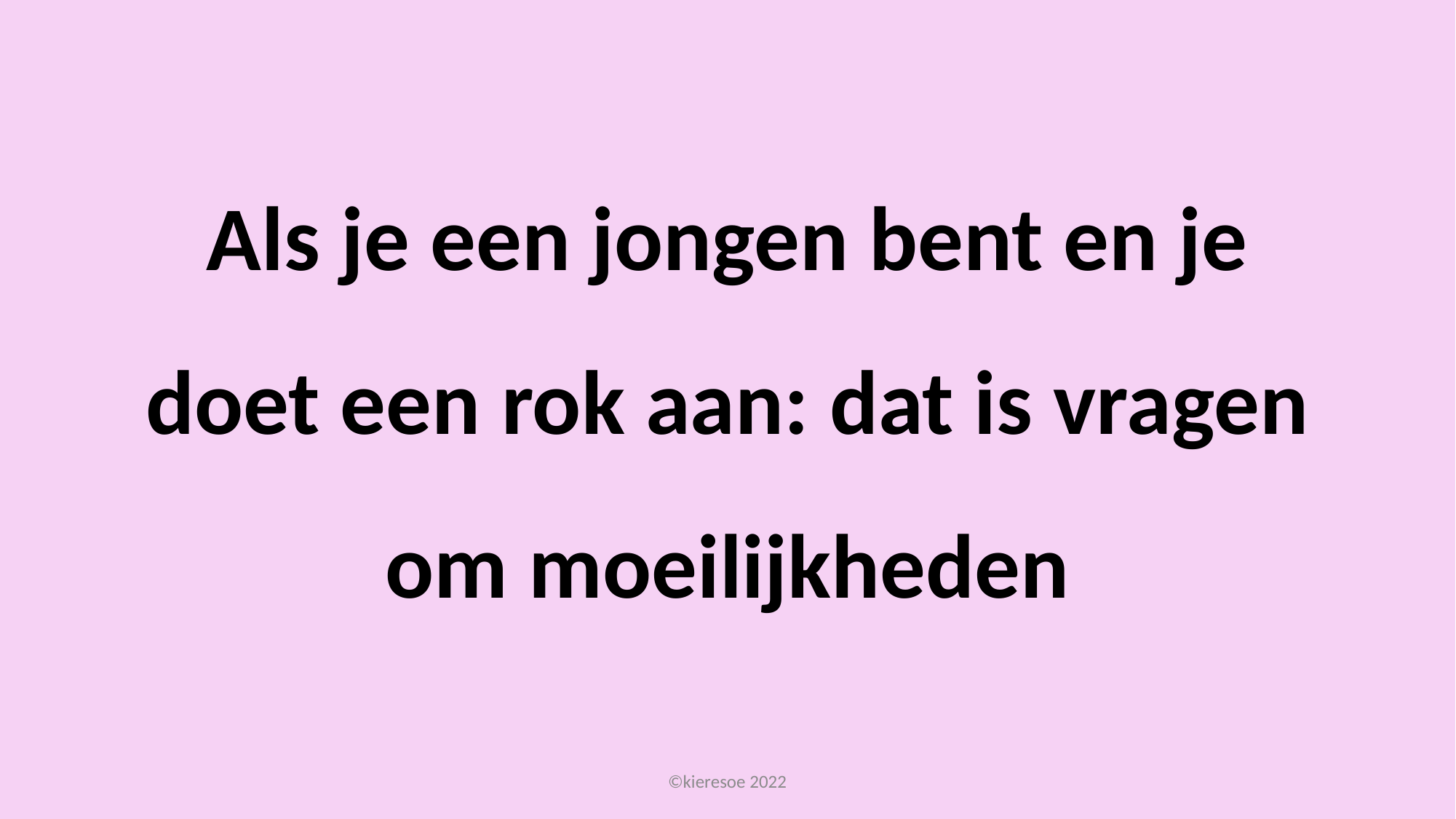

# Als je een jongen bent en je doet een rok aan: dat is vragen om moeilijkheden
©kieresoe 2022